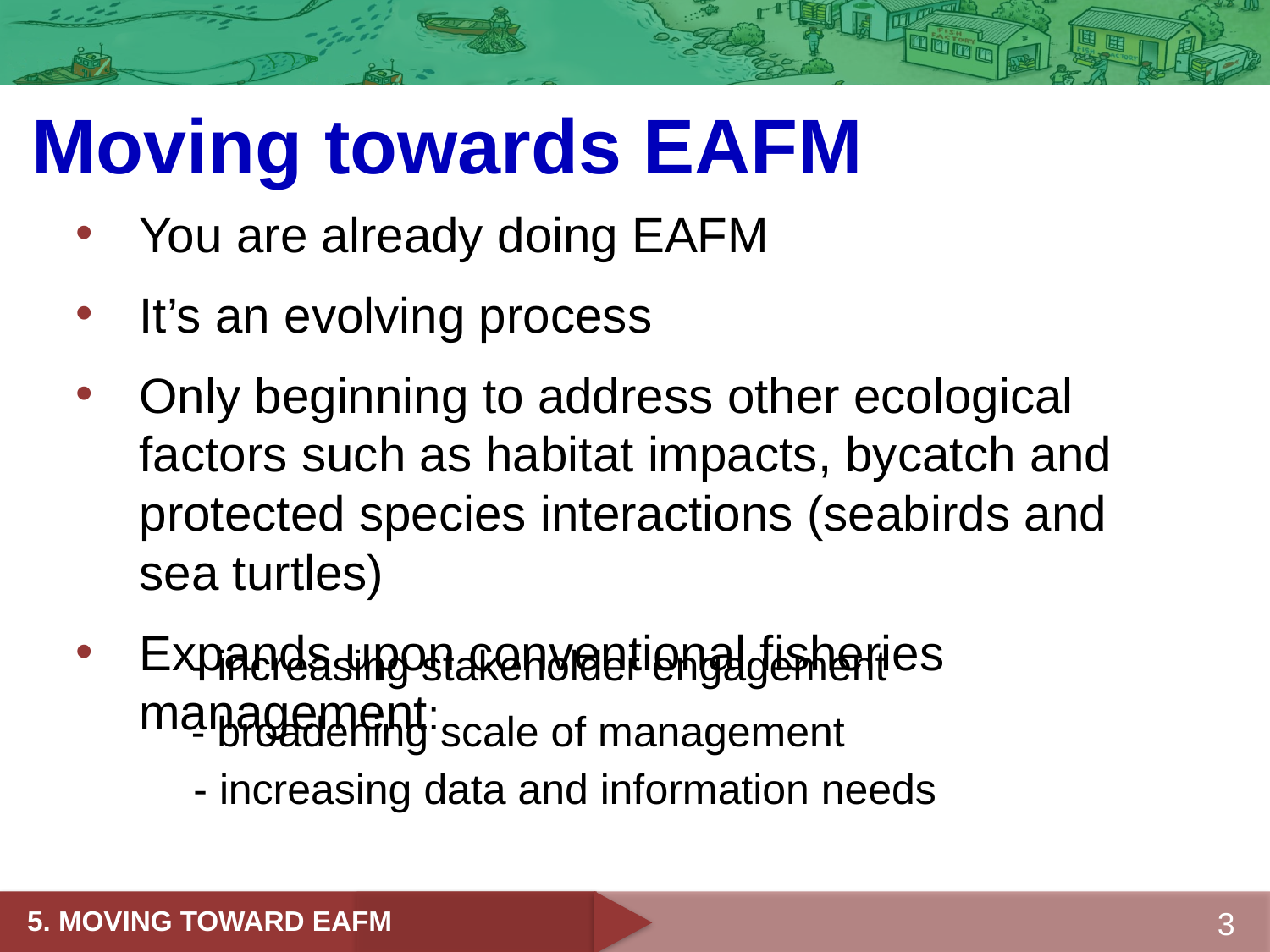

Moving towards EAFM
You are already doing EAFM
It’s an evolving process
Only beginning to address other ecological factors such as habitat impacts, bycatch and protected species interactions (seabirds and sea turtles)
Expands upon conventional fisheries management:

- increasing stakeholder engagement
- broadening scale of management
- increasing data and information needs
3